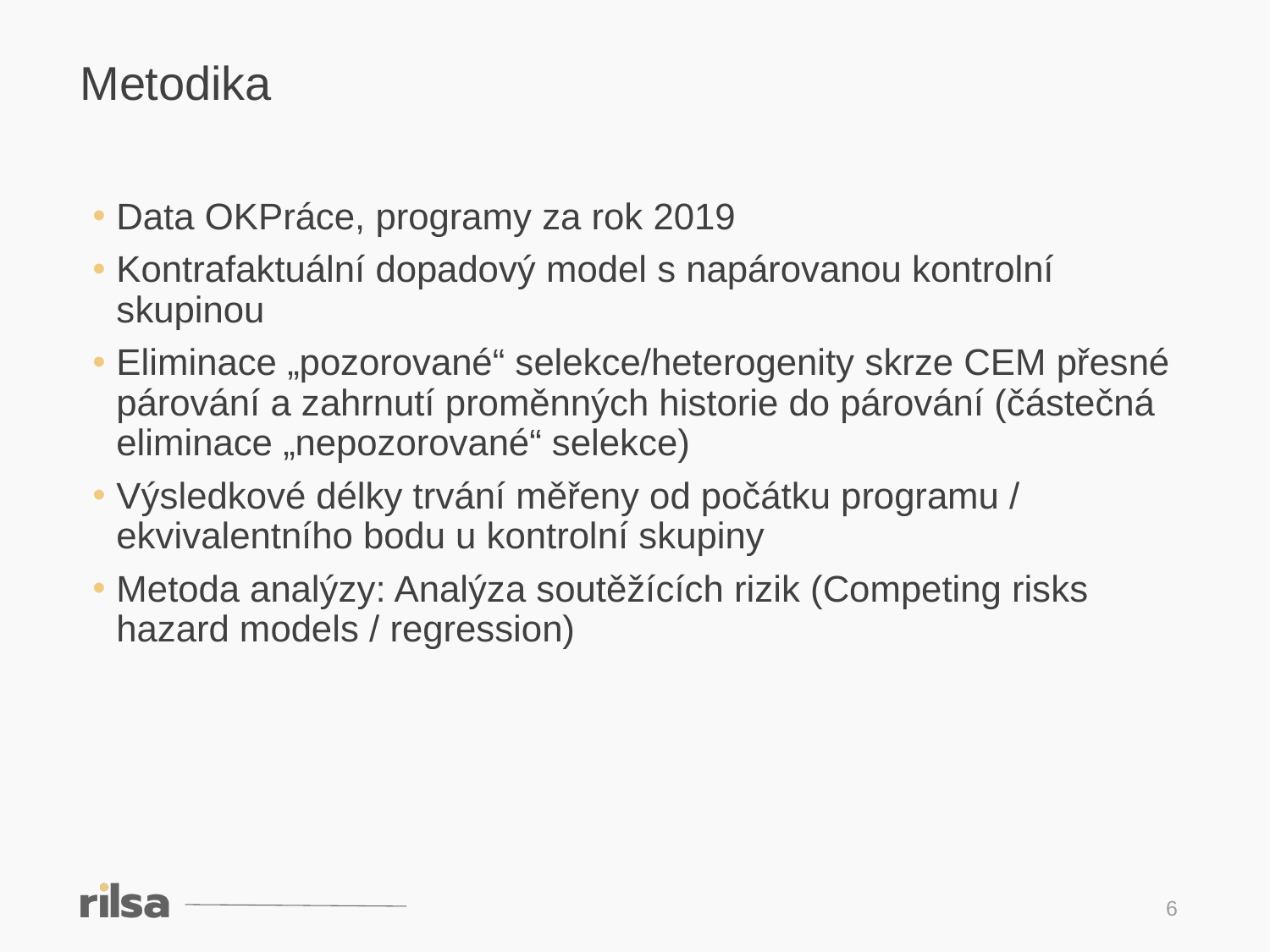

Metodika
Data OKPráce, programy za rok 2019
Kontrafaktuální dopadový model s napárovanou kontrolní skupinou
Eliminace „pozorované“ selekce/heterogenity skrze CEM přesné párování a zahrnutí proměnných historie do párování (částečná eliminace „nepozorované“ selekce)
Výsledkové délky trvání měřeny od počátku programu / ekvivalentního bodu u kontrolní skupiny
Metoda analýzy: Analýza soutěžících rizik (Competing risks hazard models / regression)

6